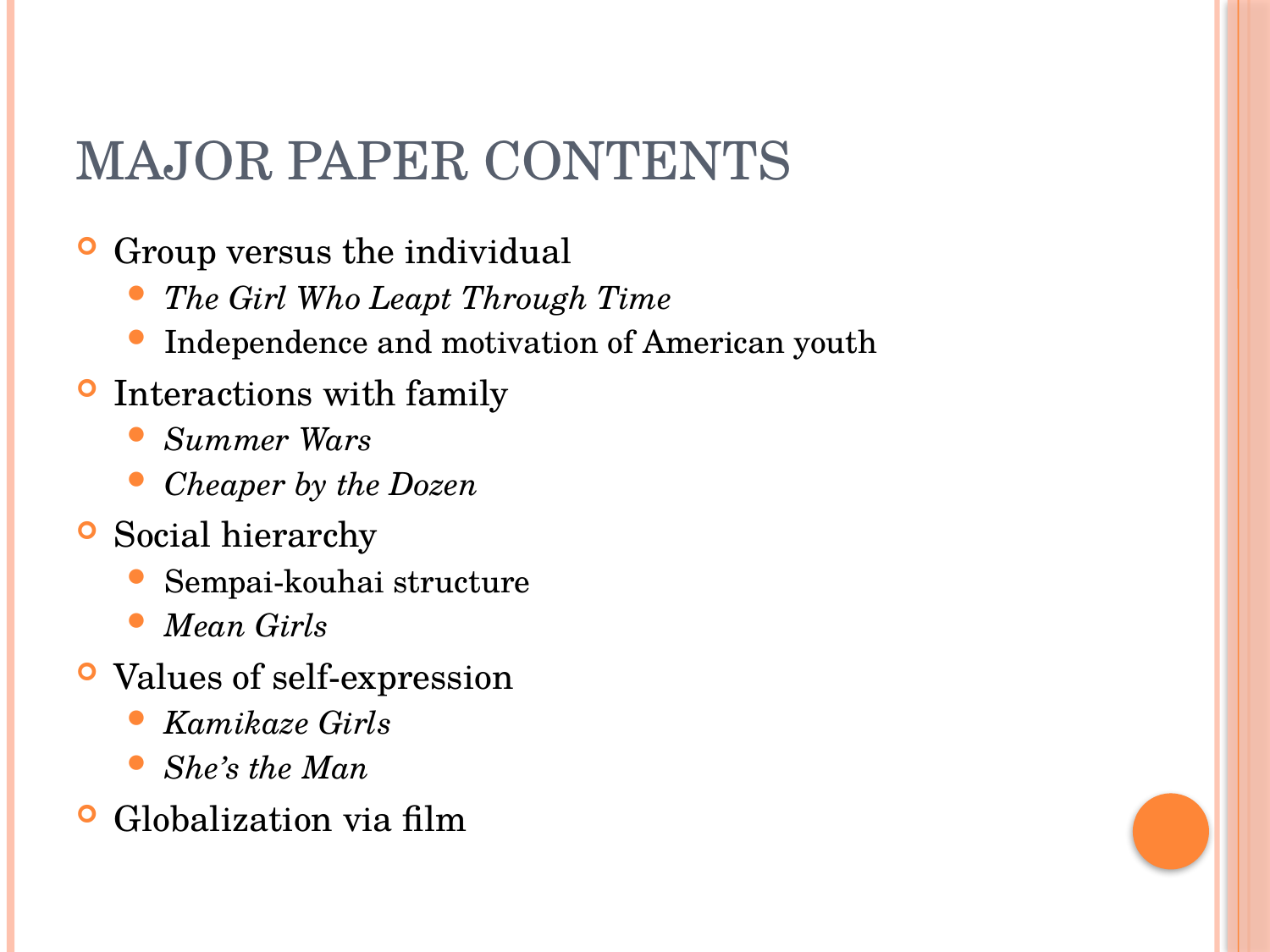

# Major paper contents
Group versus the individual
The Girl Who Leapt Through Time
Independence and motivation of American youth
Interactions with family
Summer Wars
Cheaper by the Dozen
Social hierarchy
Sempai-kouhai structure
Mean Girls
Values of self-expression
Kamikaze Girls
She’s the Man
Globalization via film